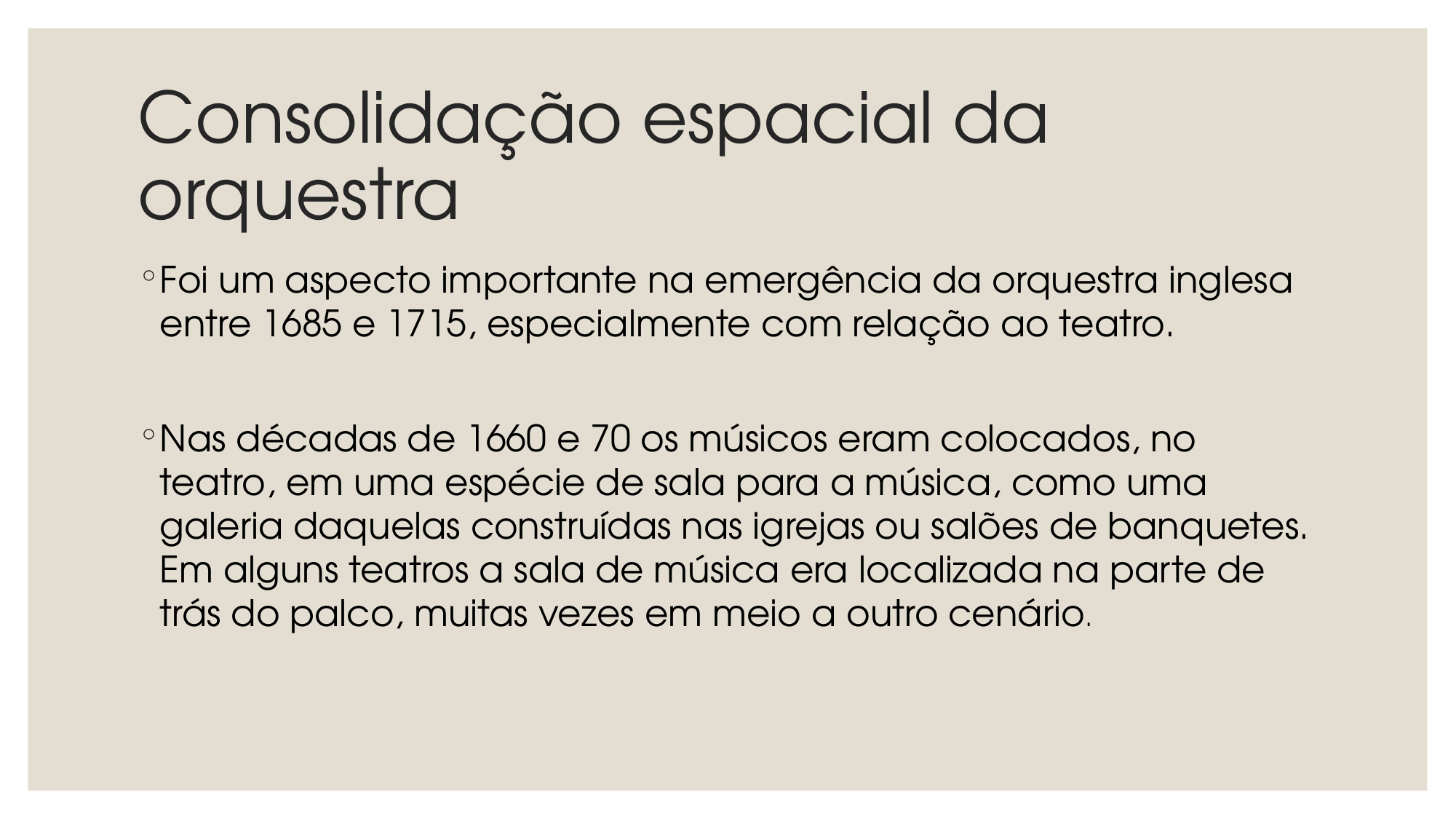

# Consolidação espacial da orquestra
Foi um aspecto importante na emergência da orquestra inglesa entre 1685 e 1715, especialmente com relação ao teatro.

Nas décadas de 1660 e 70 os músicos eram colocados, no teatro, em uma espécie de sala para a música, como uma galeria daquelas construídas nas igrejas ou salões de banquetes. Em alguns teatros a sala de música era localizada na parte de trás do palco, muitas vezes em meio a outro cenário.